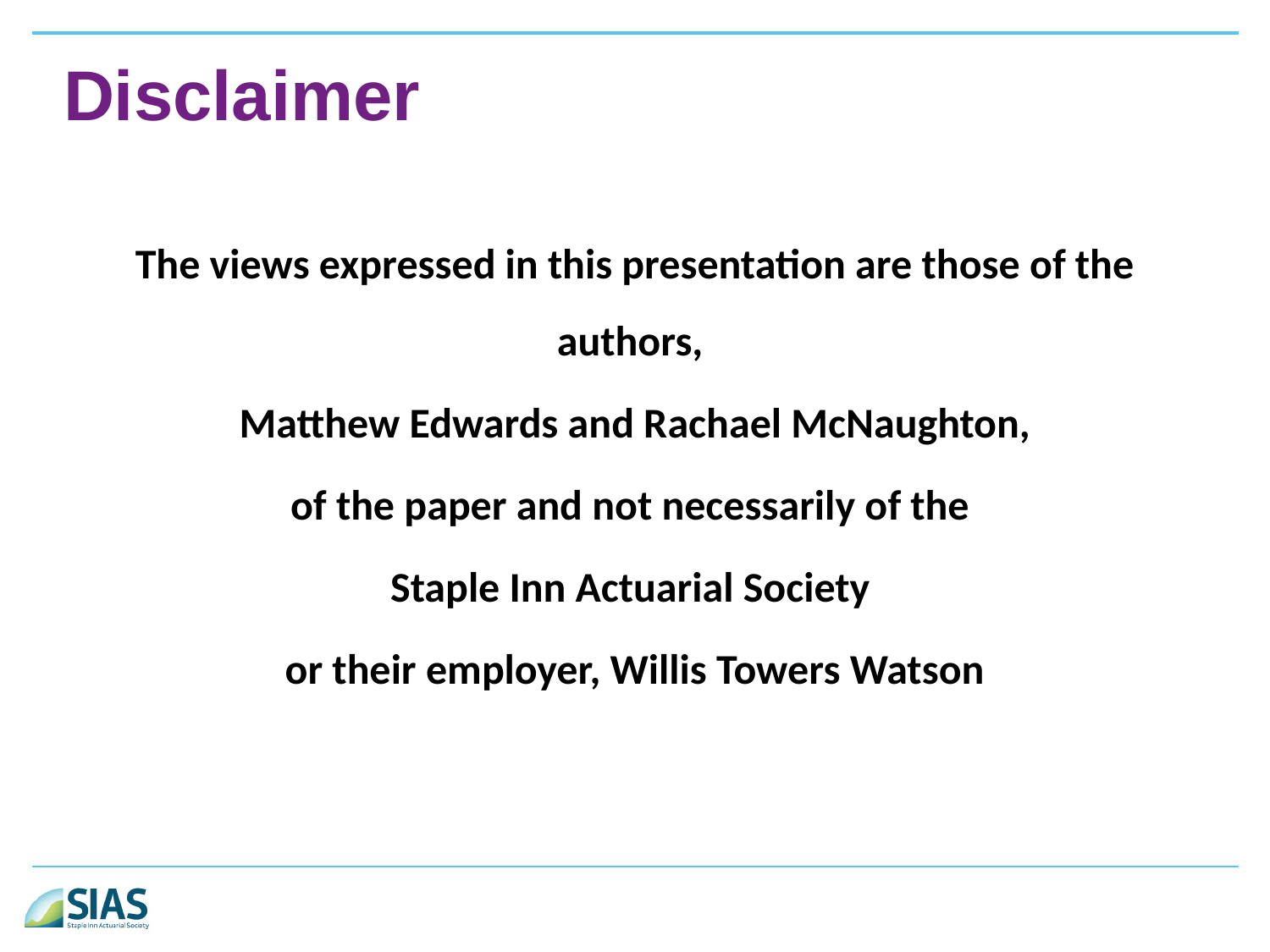

# Disclaimer
The views expressed in this presentation are those of the authors,
Matthew Edwards and Rachael McNaughton,
of the paper and not necessarily of the
Staple Inn Actuarial Society
or their employer, Willis Towers Watson